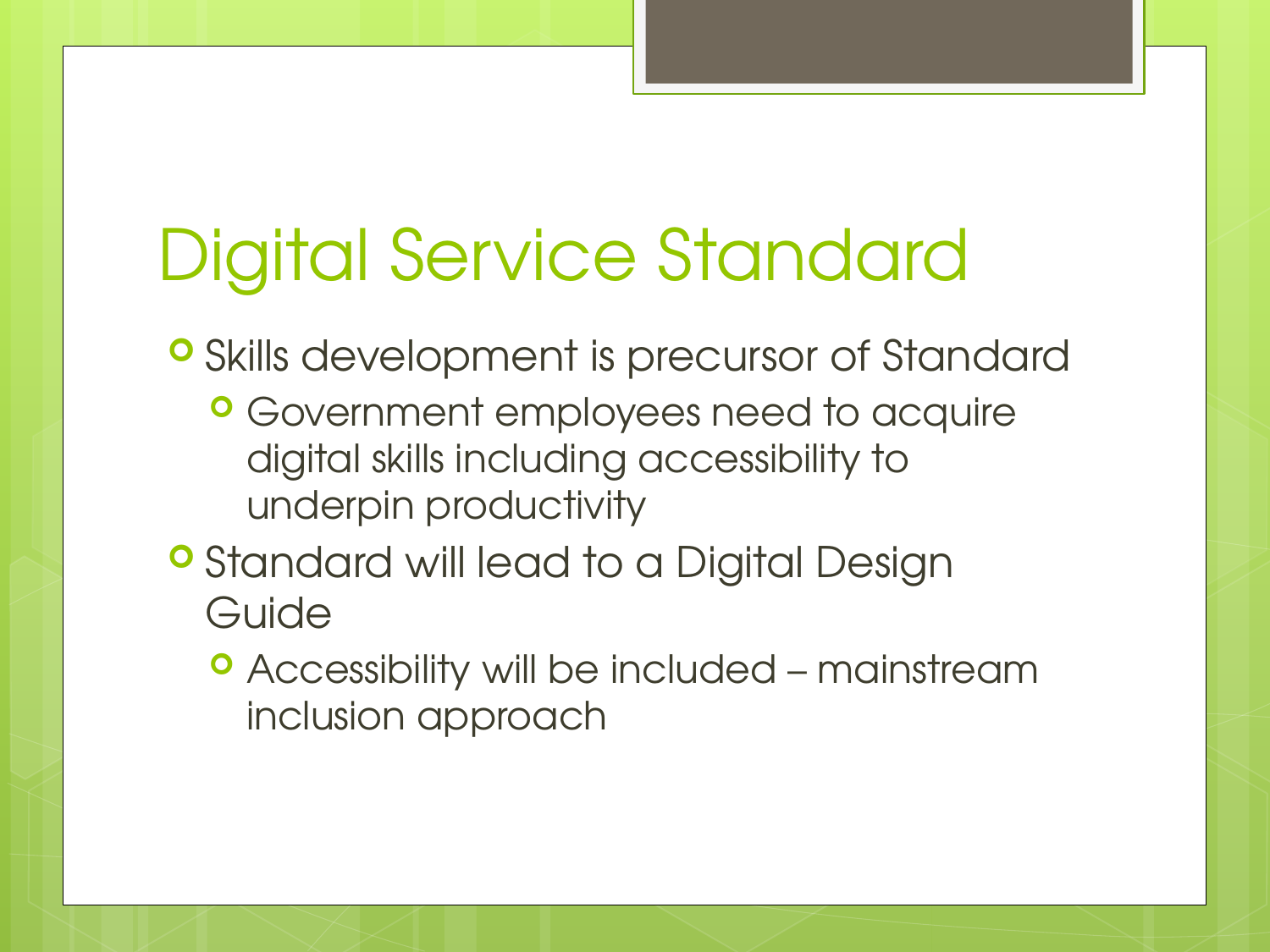

# Digital Service Standard
Skills development is precursor of Standard
Government employees need to acquire digital skills including accessibility to underpin productivity
Standard will lead to a Digital Design Guide
Accessibility will be included – mainstream inclusion approach